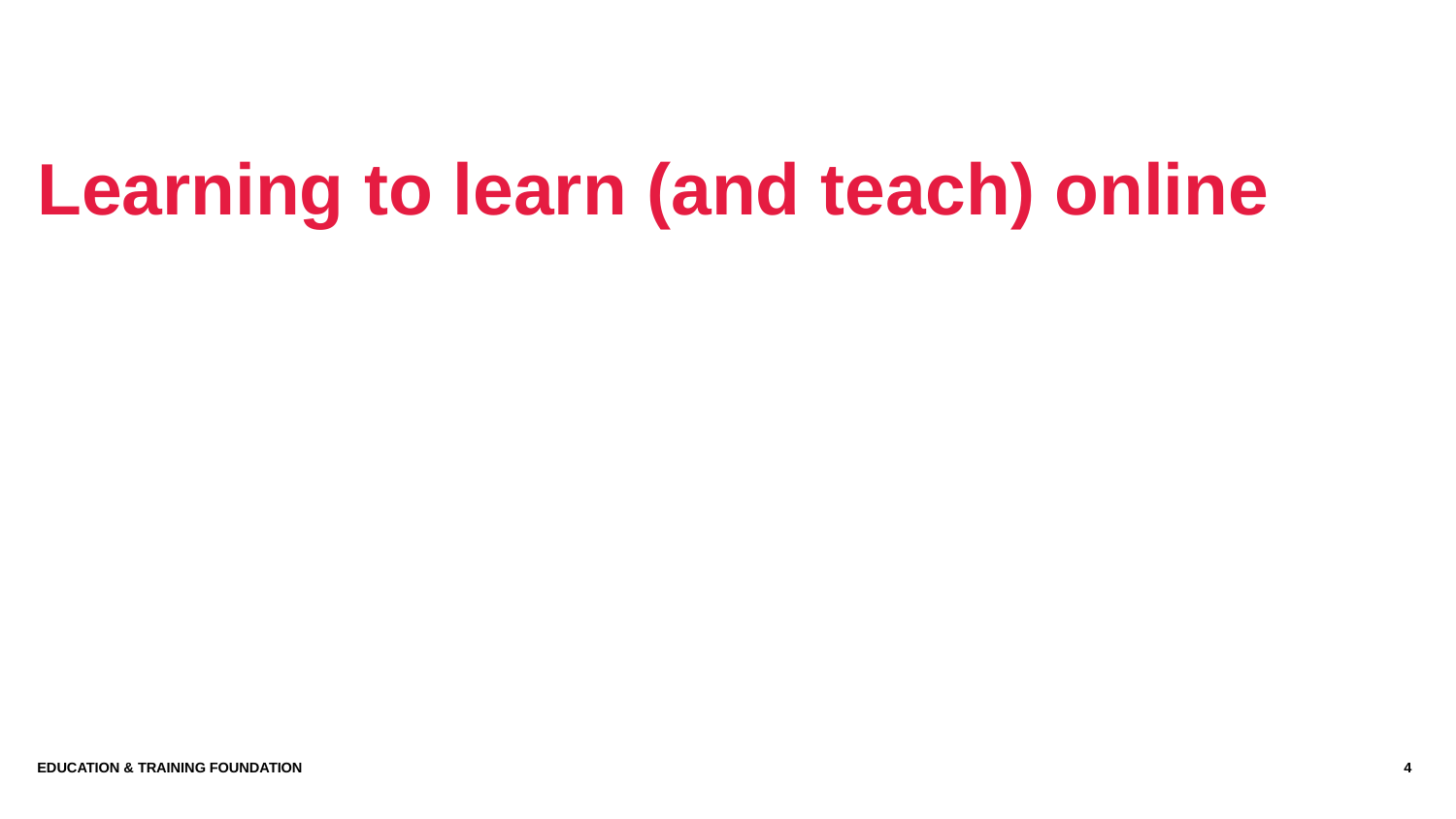

Learning to learn (and teach) online
Education & Training Foundation
4